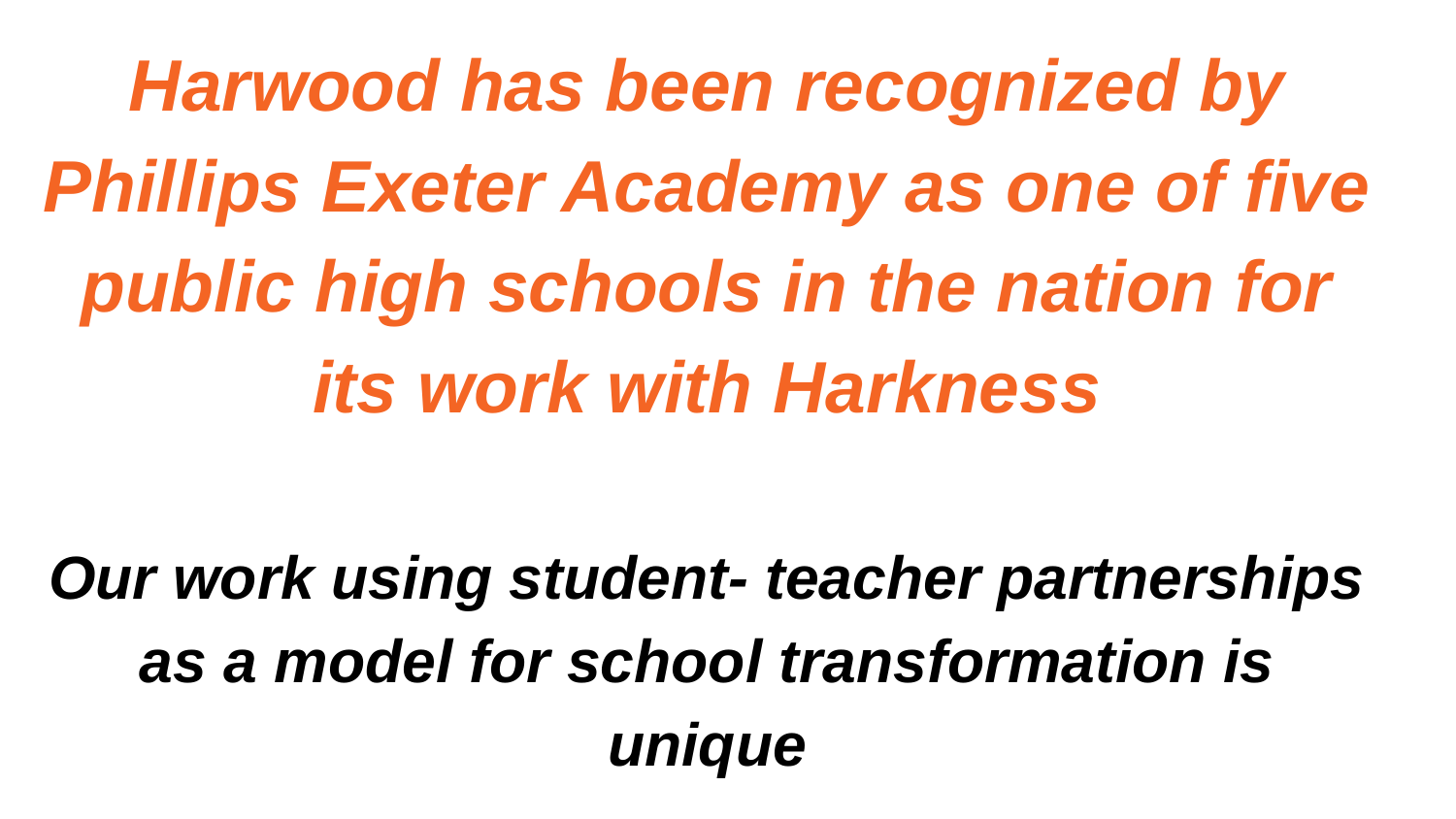

Harwood has been recognized by Phillips Exeter Academy as one of five public high schools in the nation for its work with Harkness

Our work using student- teacher partnerships as a model for school transformation is unique